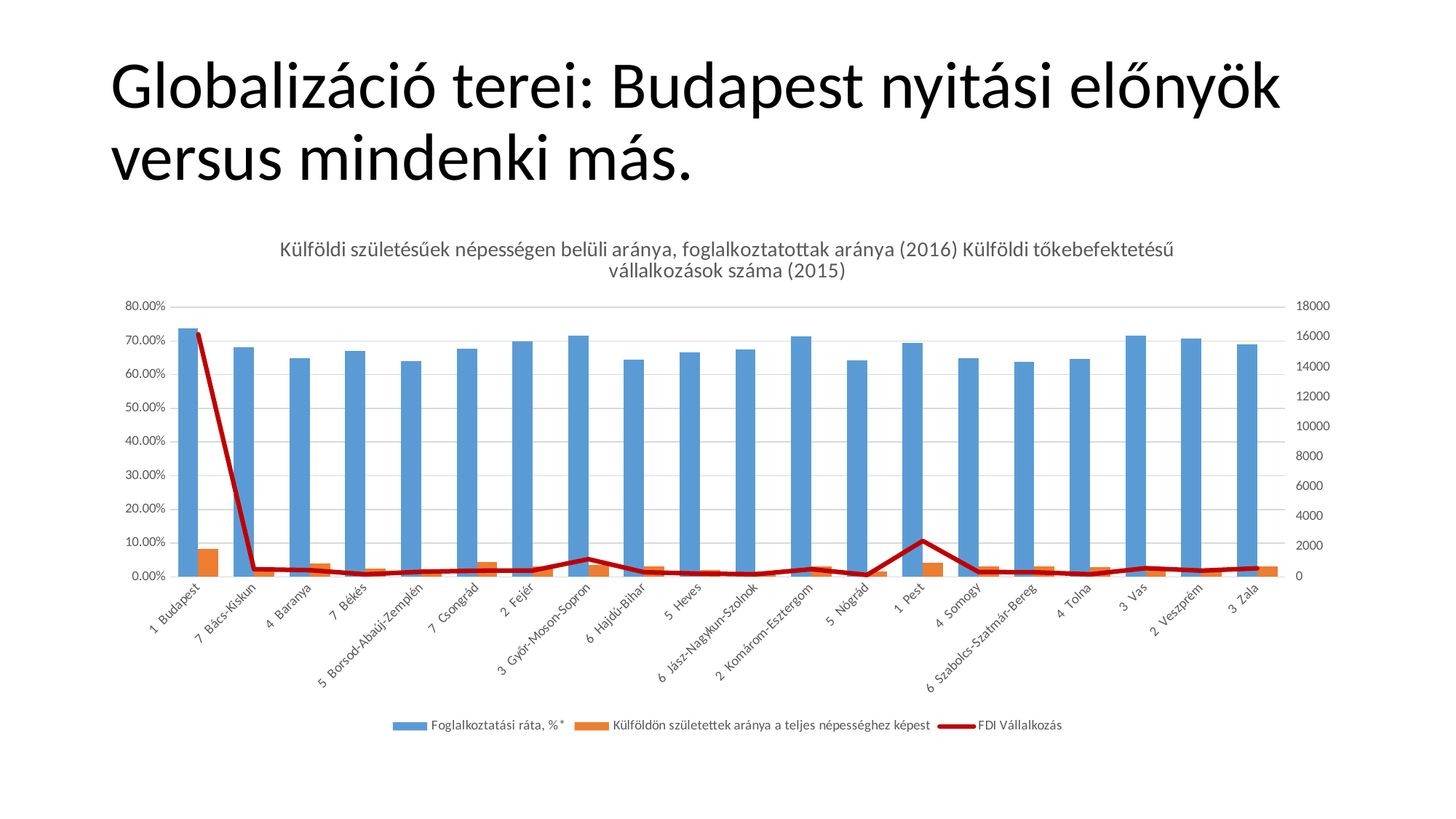

# Globalizáció terei: Budapest nyitási előnyök versus mindenki más.

### Chart: Külföldi születésűek népességen belüli aránya, foglalkoztatottak aránya (2016) Külföldi tőkebefektetésű vállalkozások száma (2015)

| Category | Foglalkoztatási ráta, %* | Külföldön születettek aránya a teljes népességhez képest | FDI Vállalkozás |
|---|---|---|---|
| 1  Budapest | 0.737314326261169 | 0.08175425092517385 | 16200.0 |
| 7  Bács-Kiskun | 0.6807906907354916 | 0.02775276816882276 | 503.0 |
| 4  Baranya | 0.648865406051436 | 0.03932734373102385 | 440.0 |
| 7  Békés | 0.6707266175104454 | 0.023477540723188417 | 163.0 |
| 5  Borsod-Abaúj-Zemplén | 0.6401680430679916 | 0.015564955350971773 | 335.0 |
| 7  Csongrád | 0.6772205570582644 | 0.04283809107453808 | 405.0 |
| 2  Fejér | 0.6995790481419691 | 0.03070052230882402 | 414.0 |
| 3  Győr-Moson-Sopron | 0.7151532427766586 | 0.03508829271694035 | 1175.0 |
| 6  Hajdú-Bihar | 0.6439630613396458 | 0.03049672009007848 | 304.0 |
| 5  Heves | 0.6654119442697 | 0.02091181593551262 | 208.0 |
| 6  Jász-Nagykun-Szolnok | 0.674408740306965 | 0.015274590873668717 | 167.0 |
| 2  Komárom-Esztergom | 0.713888652400579 | 0.03067653895708514 | 506.0 |
| 5  Nógrád | 0.6429059910619145 | 0.014743245287743699 | 119.0 |
| 1  Pest | 0.6951799725694373 | 0.04108531781736748 | 2395.0 |
| 4  Somogy | 0.64912096693637 | 0.03122519882106927 | 321.0 |
| 6  Szabolcs-Szatmár-Bereg | 0.6374827703441714 | 0.03070946791256622 | 301.0 |
| 4  Tolna | 0.6468852504014383 | 0.029608469926772314 | 166.0 |
| 3  Vas | 0.7166483039237975 | 0.022185108852723096 | 574.0 |
| 2  Veszprém | 0.708360639154128 | 0.022312284064035726 | 409.0 |
| 3  Zala | 0.6907080971345528 | 0.030601294414839674 | 565.0 |